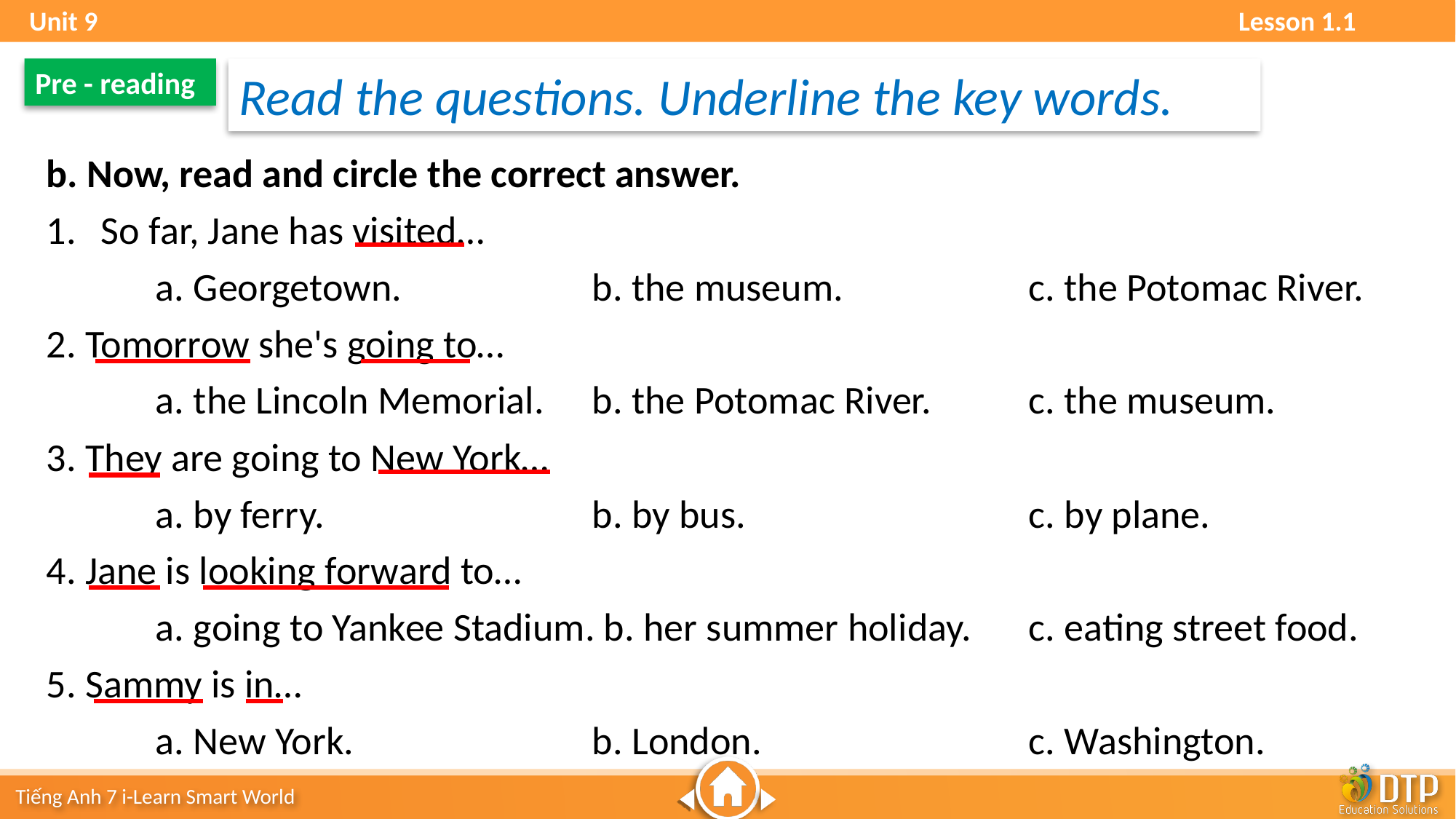

Unit 9                                                                                                                                                                                         Lesson 1.1
Pre - reading
Read the questions. Underline the key words.
b. Now, read and circle the correct answer.
So far, Jane has visited…
	a. Georgetown. 		b. the museum. 		c. the Potomac River.
2. Tomorrow she's going to…
	a. the Lincoln Memorial. 	b. the Potomac River. 	c. the museum.
3. They are going to New York…
	a. by ferry. 			b. by bus. 			c. by plane.
4. Jane is looking forward to…
	a. going to Yankee Stadium. b. her summer holiday. 	c. eating street food.
5. Sammy is in…
	a. New York. 			b. London. 			c. Washington.